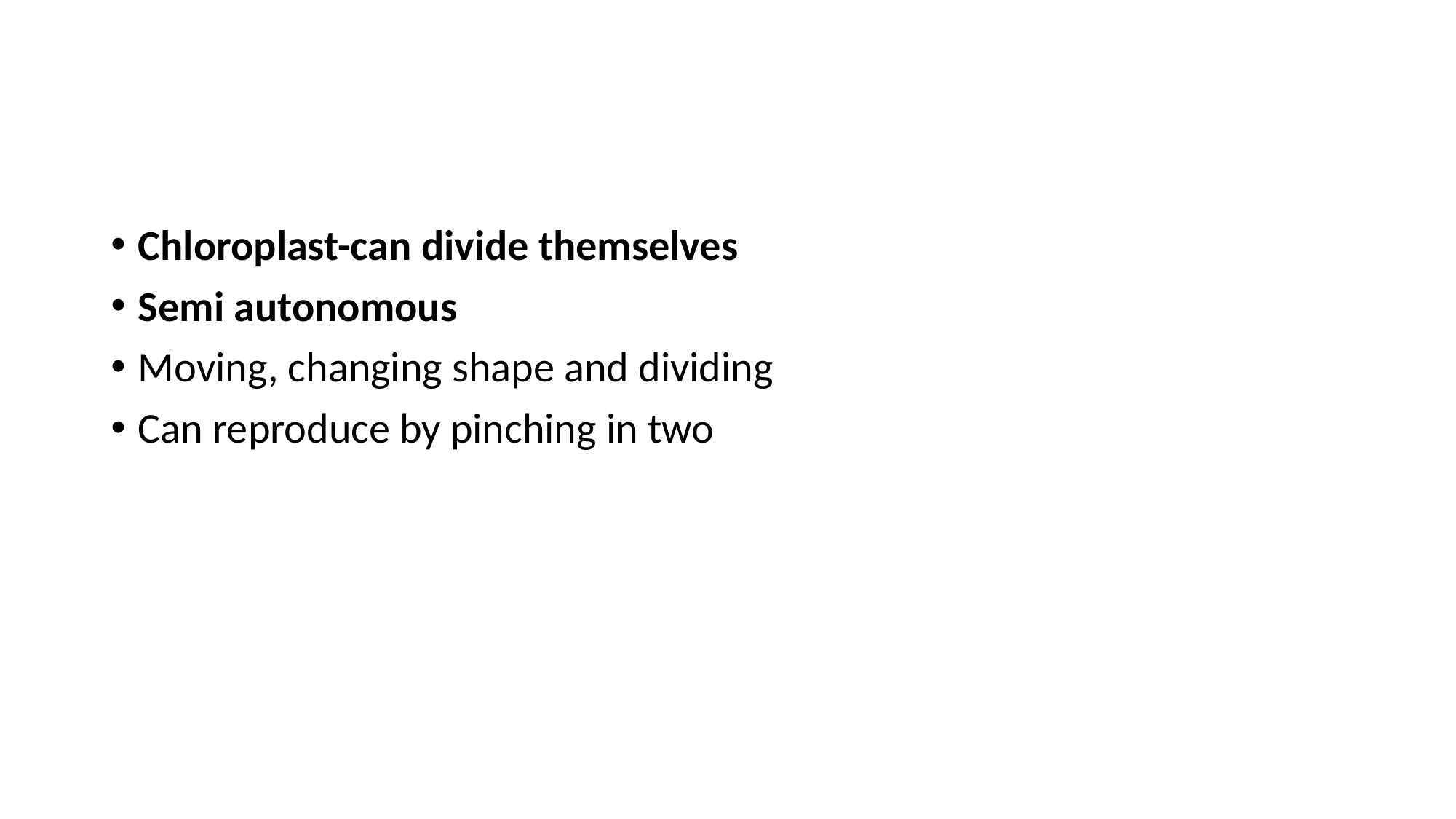

#
Chloroplast-can divide themselves
Semi autonomous
Moving, changing shape and dividing
Can reproduce by pinching in two